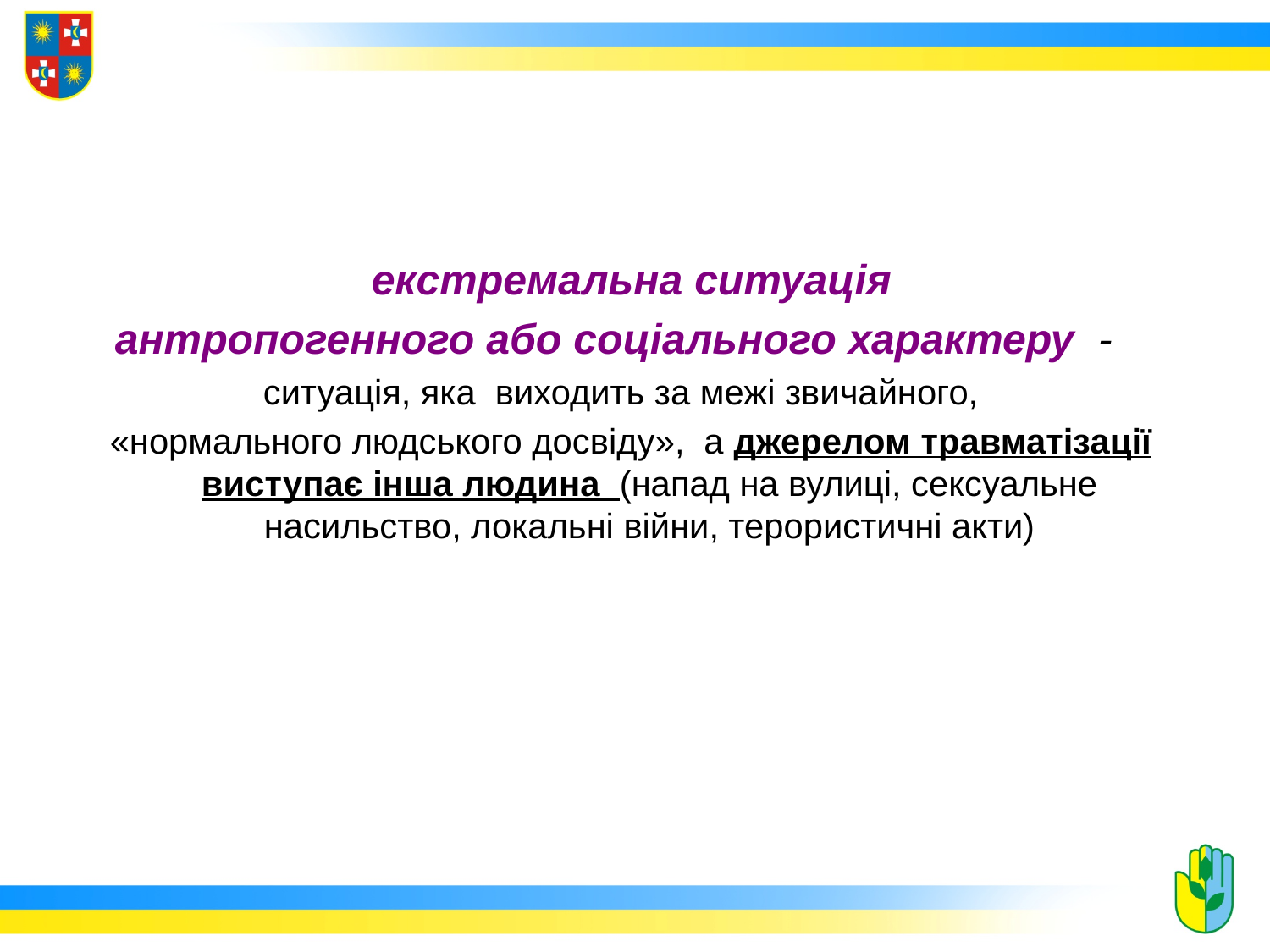

екстремальна ситуація
антропогенного або соціального характеру  -
ситуація, яка  виходить за межі звичайного,
 «нормального людського досвіду»,  а джерелом травматізації виступає інша людина  (напад на вулиці, сексуальне насильство, локальні війни, терористичні акти)